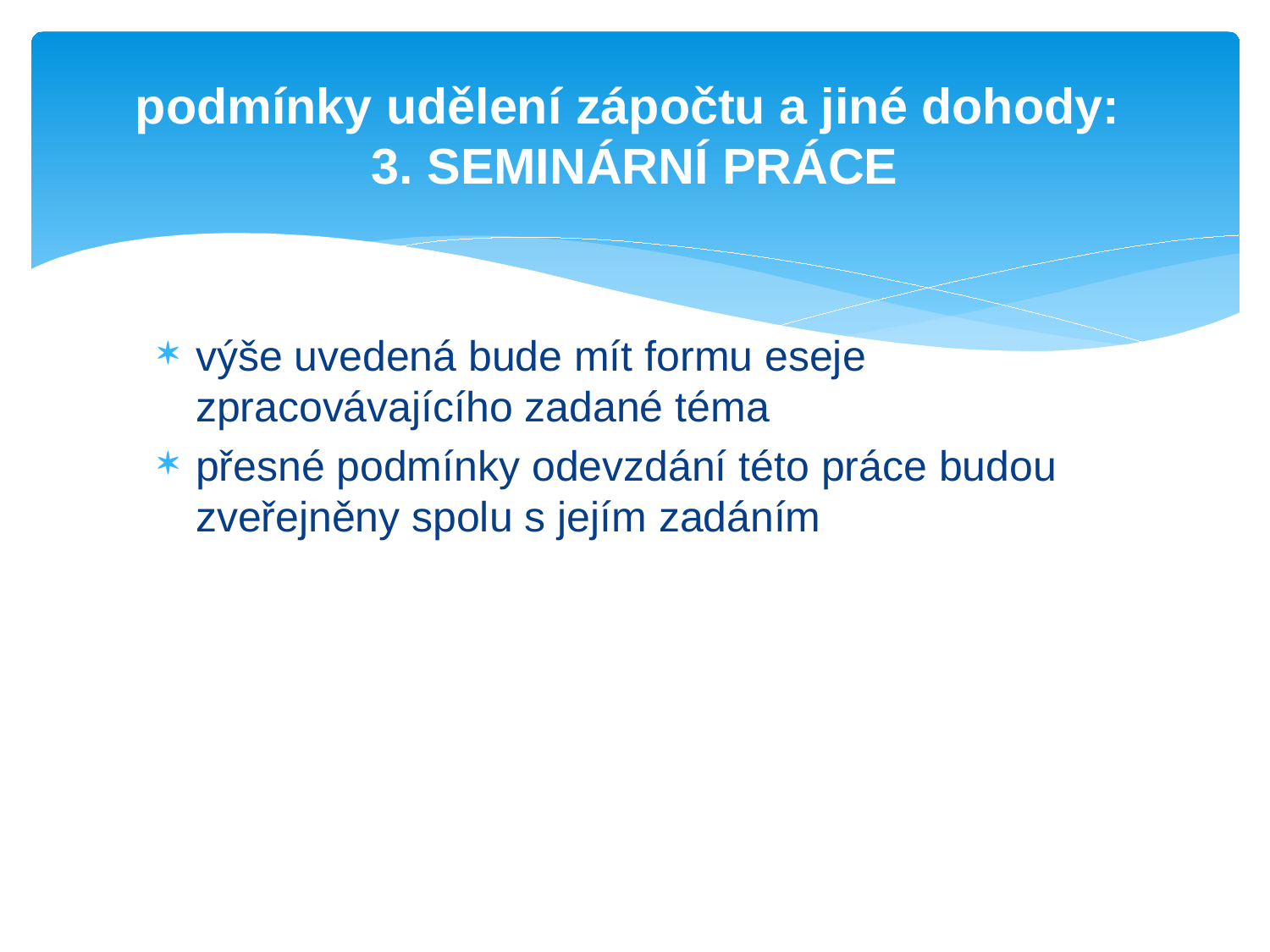

# podmínky udělení zápočtu a jiné dohody: 3. SEMINÁRNÍ PRÁCE
výše uvedená bude mít formu eseje zpracovávajícího zadané téma
přesné podmínky odevzdání této práce budou zveřejněny spolu s jejím zadáním